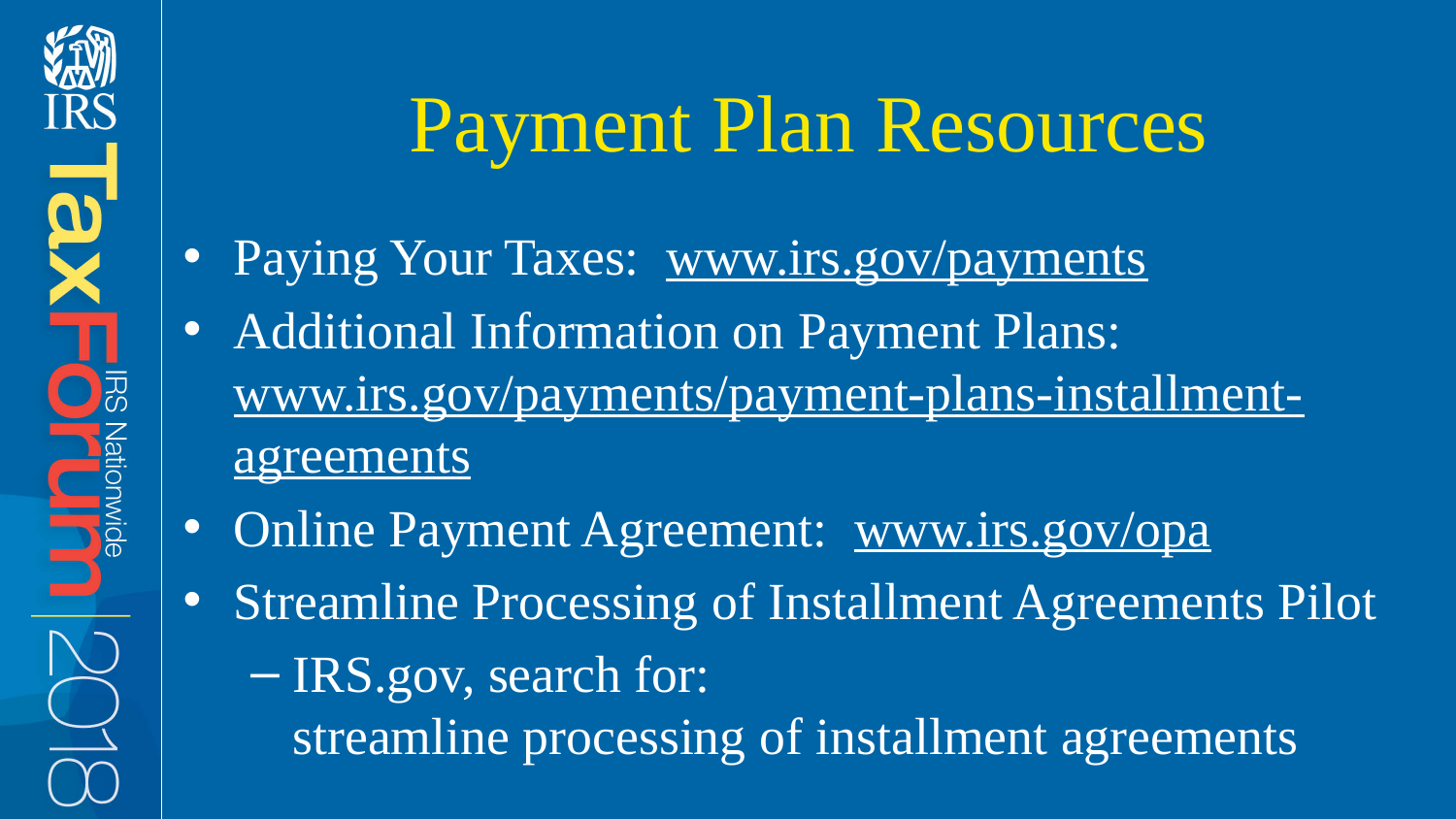

# Payment Plan Resources
Paying Your Taxes:  www.irs.gov/payments
Additional Information on Payment Plans: www.irs.gov/payments/payment-plans-installment-agreements
Online Payment Agreement:  www.irs.gov/opa
Streamline Processing of Installment Agreements Pilot
IRS.gov, search for:
streamline processing of installment agreements